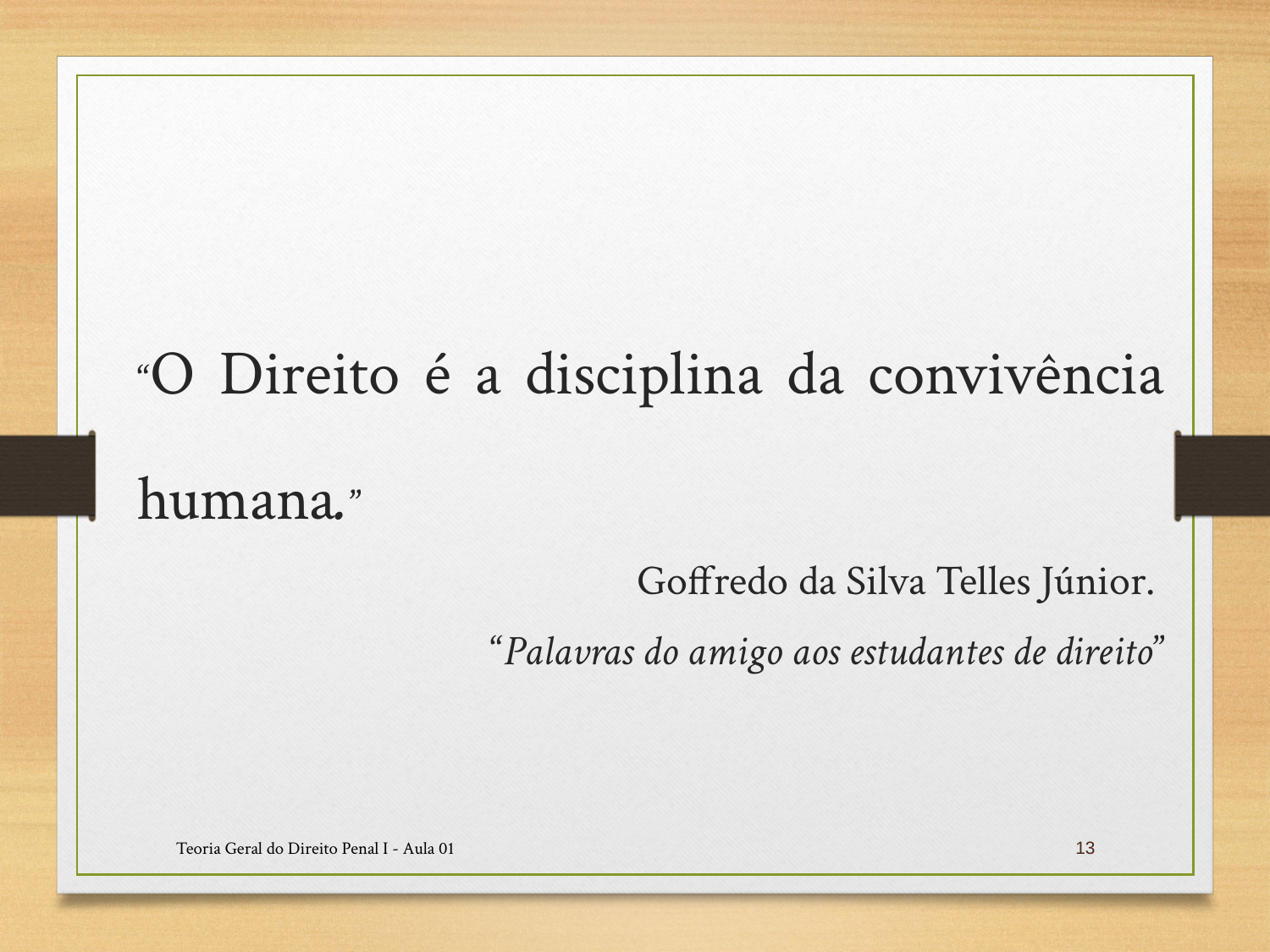

“O Direito é a disciplina da convivência humana.”
		     Goffredo da Silva Telles Júnior.
“Palavras do amigo aos estudantes de direito”

Teoria Geral do Direito Penal I - Aula 01
13